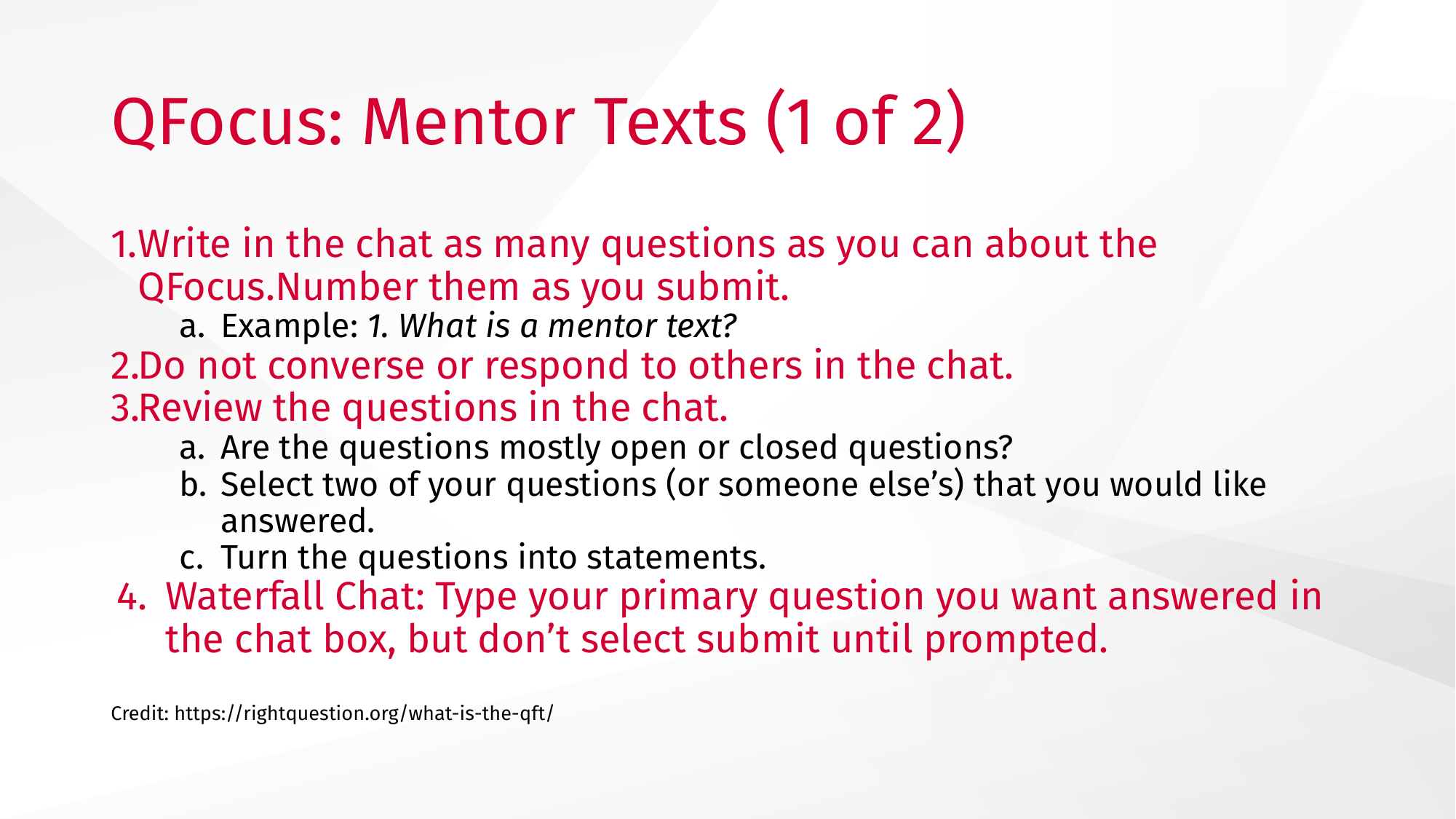

# QFocus: Mentor Texts (1 of 2)
Write in the chat as many questions as you can about the QFocus.Number them as you submit.
Example: 1. What is a mentor text?
Do not converse or respond to others in the chat.
Review the questions in the chat.
Are the questions mostly open or closed questions?
Select two of your questions (or someone else’s) that you would like answered.
Turn the questions into statements.
Waterfall Chat: Type your primary question you want answered in the chat box, but don’t select submit until prompted.

Credit: https://rightquestion.org/what-is-the-qft/